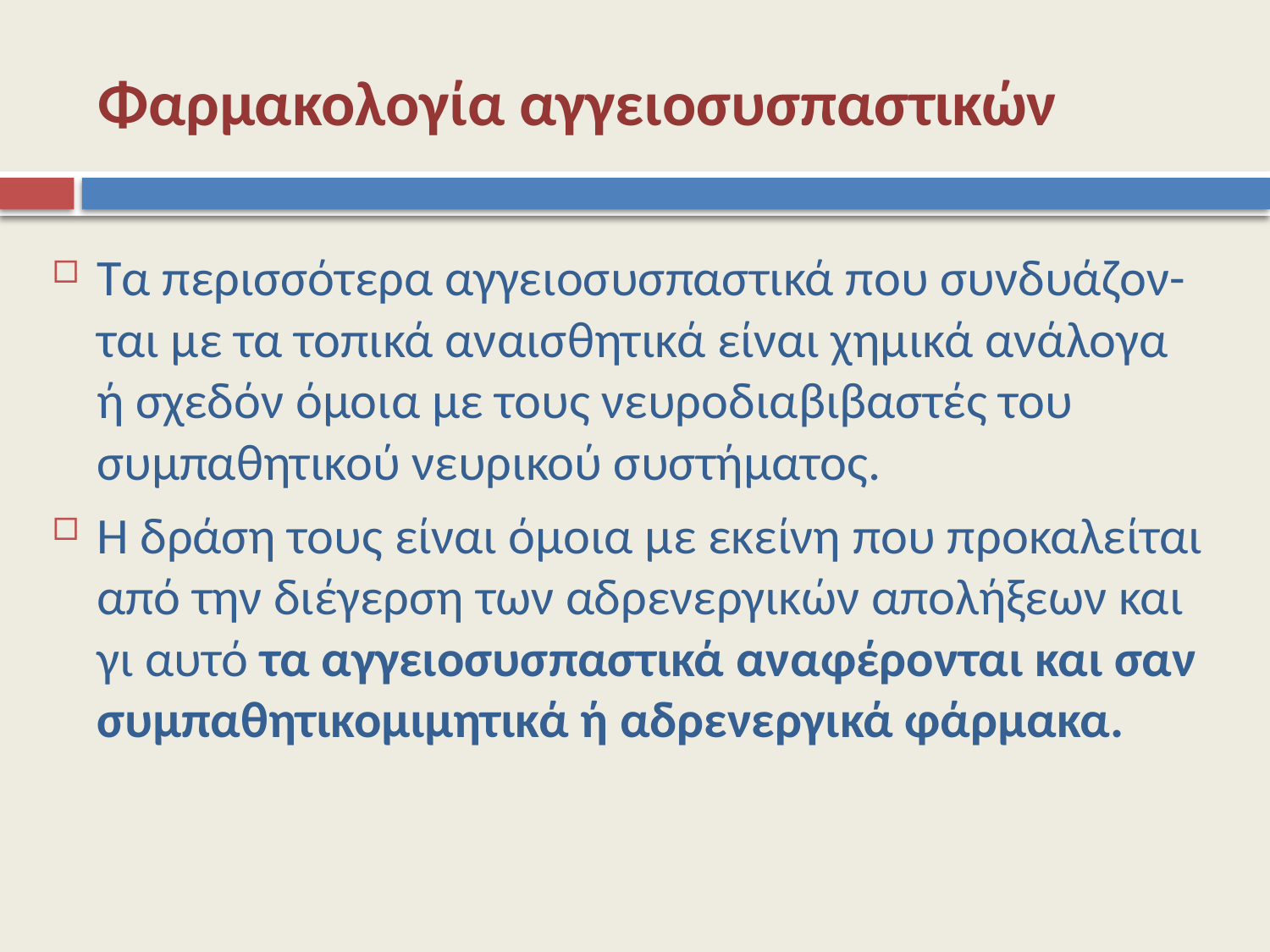

# Φαρμακολογία αγγειοσυσπαστικών
Τα περισσότερα αγγειοσυσπαστικά που συνδυάζον-ται με τα τοπικά αναισθητικά είναι χημικά ανάλογα ή σχεδόν όμοια με τους νευροδιαβιβαστές του συμπαθητικού νευρικού συστήματος.
Η δράση τους είναι όμοια με εκείνη που προκαλείται από την διέγερση των αδρενεργικών απολήξεων και γι αυτό τα αγγειοσυσπαστικά αναφέρονται και σαν συμπαθητικομιμητικά ή αδρενεργικά φάρμακα.